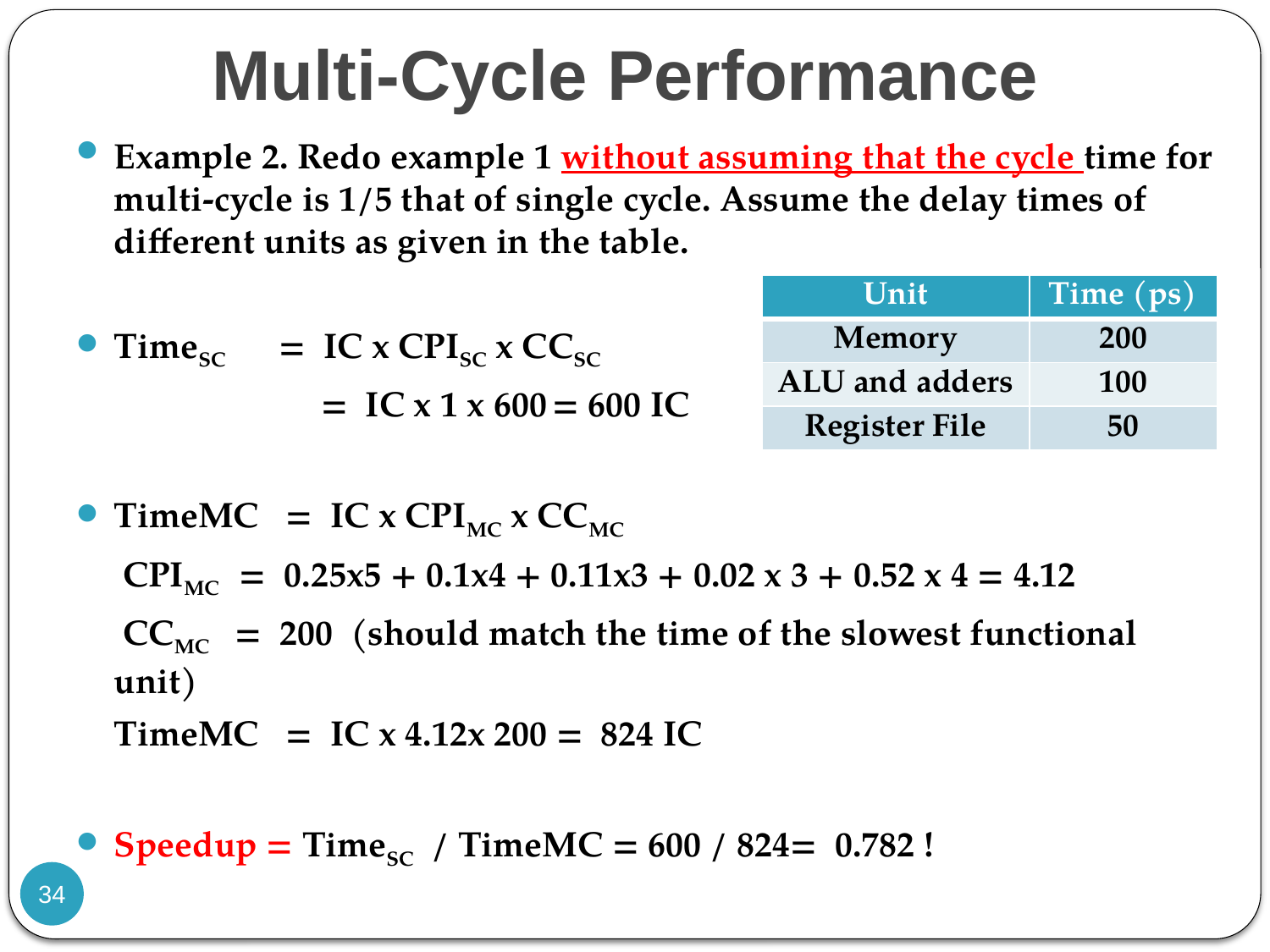

# Multi-Cycle Performance
Example 2. Redo example 1 without assuming that the cycle time for multi-cycle is 1/5 that of single cycle. Assume the delay times of different units as given in the table.

TimeSC      =  IC x CPISC x CCSC
		         =  IC x 1 x 600 = 600 IC

TimeMC   =  IC x CPIMC x CCMC
	 CPIMC    =  0.25x5 + 0.1x4 + 0.11x3 + 0.02 x 3 + 0.52 x 4 = 4.12
	 CCMC     =  200  (should match the time of the slowest functional unit)
	TimeMC   =  IC x 4.12x 200 =  824 IC

Speedup = TimeSC  / TimeMC = 600 / 824=  0.782 !
| Unit | Time (ps) |
| --- | --- |
| Memory | 200 |
| ALU and adders | 100 |
| Register File | 50 |
34